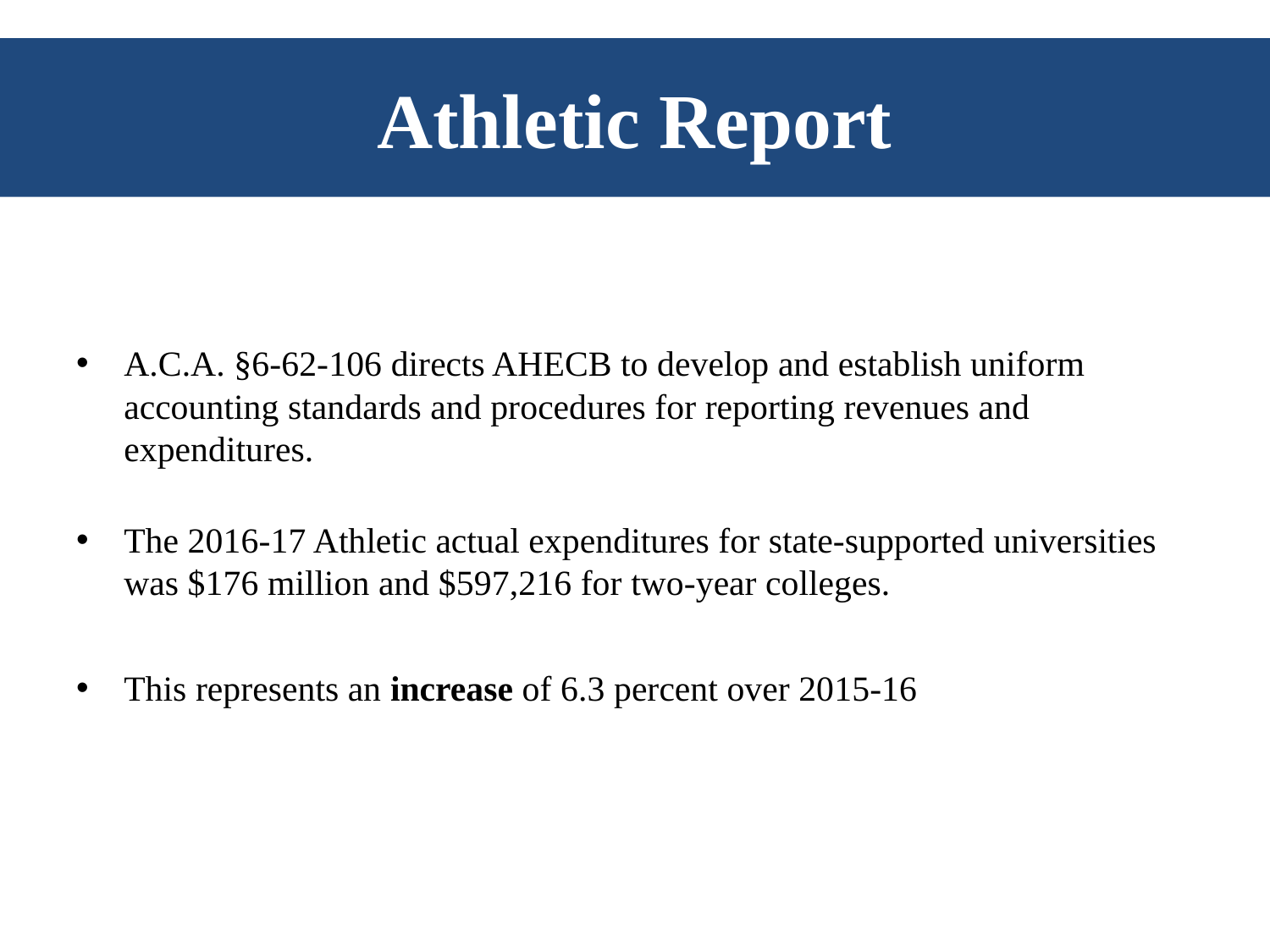

# Athletic Report

A.C.A. §6-62-106 directs AHECB to develop and establish uniform accounting standards and procedures for reporting revenues and expenditures.

The 2016-17 Athletic actual expenditures for state-supported universities was $176 million and $597,216 for two-year colleges.

This represents an increase of 6.3 percent over 2015-16